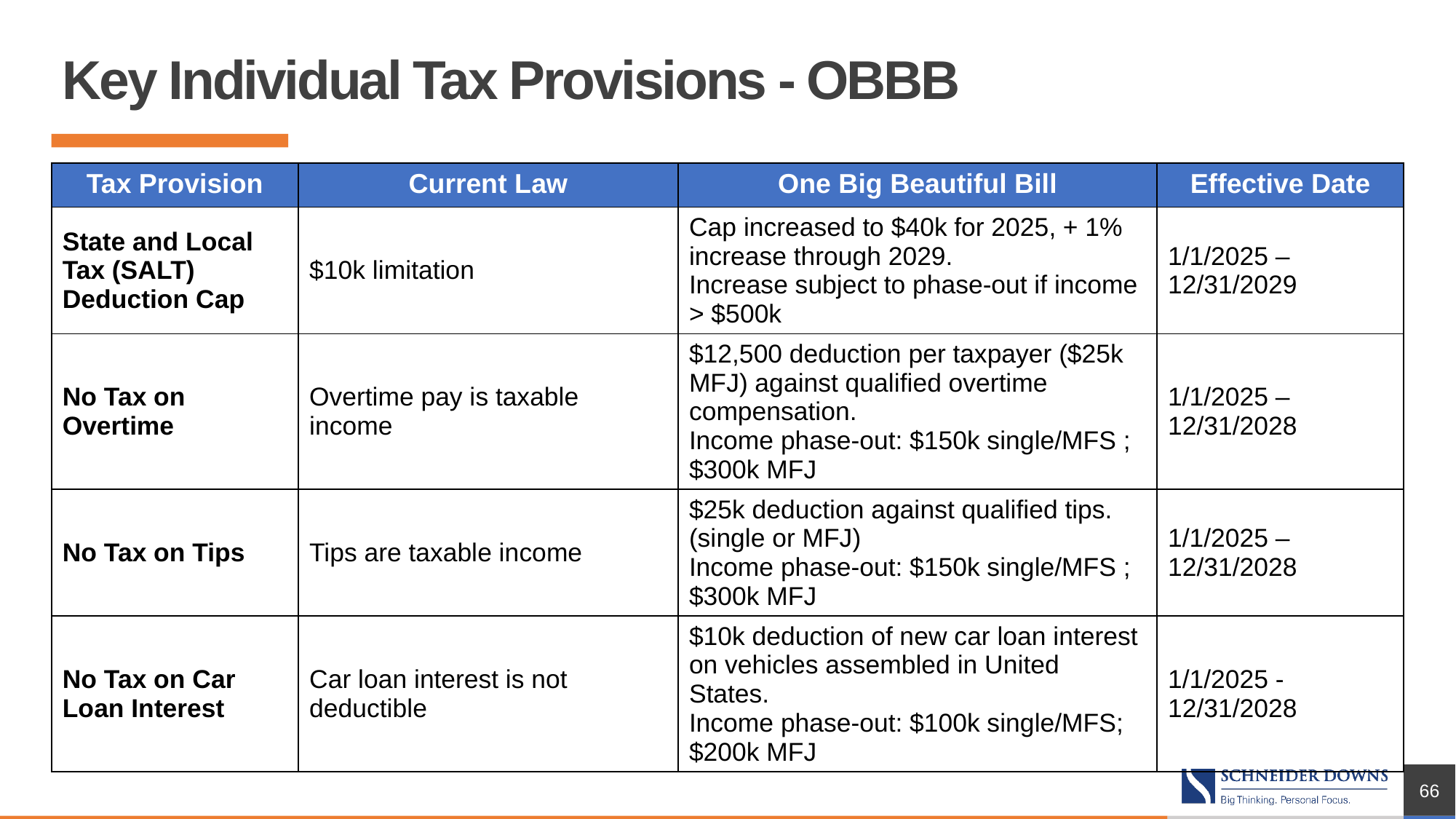

# Key Individual Tax Provisions - OBBB
| Tax Provision | Current Law | One Big Beautiful Bill | Effective Date |
| --- | --- | --- | --- |
| State and Local Tax (SALT) Deduction Cap | $10k limitation | Cap increased to $40k for 2025, + 1% increase through 2029. Increase subject to phase-out if income > $500k | 1/1/2025 – 12/31/2029 |
| No Tax on Overtime | Overtime pay is taxable income | $12,500 deduction per taxpayer ($25k MFJ) against qualified overtime compensation. Income phase-out: $150k single/MFS ; $300k MFJ | 1/1/2025 – 12/31/2028 |
| No Tax on Tips | Tips are taxable income | $25k deduction against qualified tips. (single or MFJ) Income phase-out: $150k single/MFS ; $300k MFJ | 1/1/2025 – 12/31/2028 |
| No Tax on Car Loan Interest | Car loan interest is not deductible | $10k deduction of new car loan interest on vehicles assembled in United States. Income phase-out: $100k single/MFS; $200k MFJ | 1/1/2025 - 12/31/2028 |